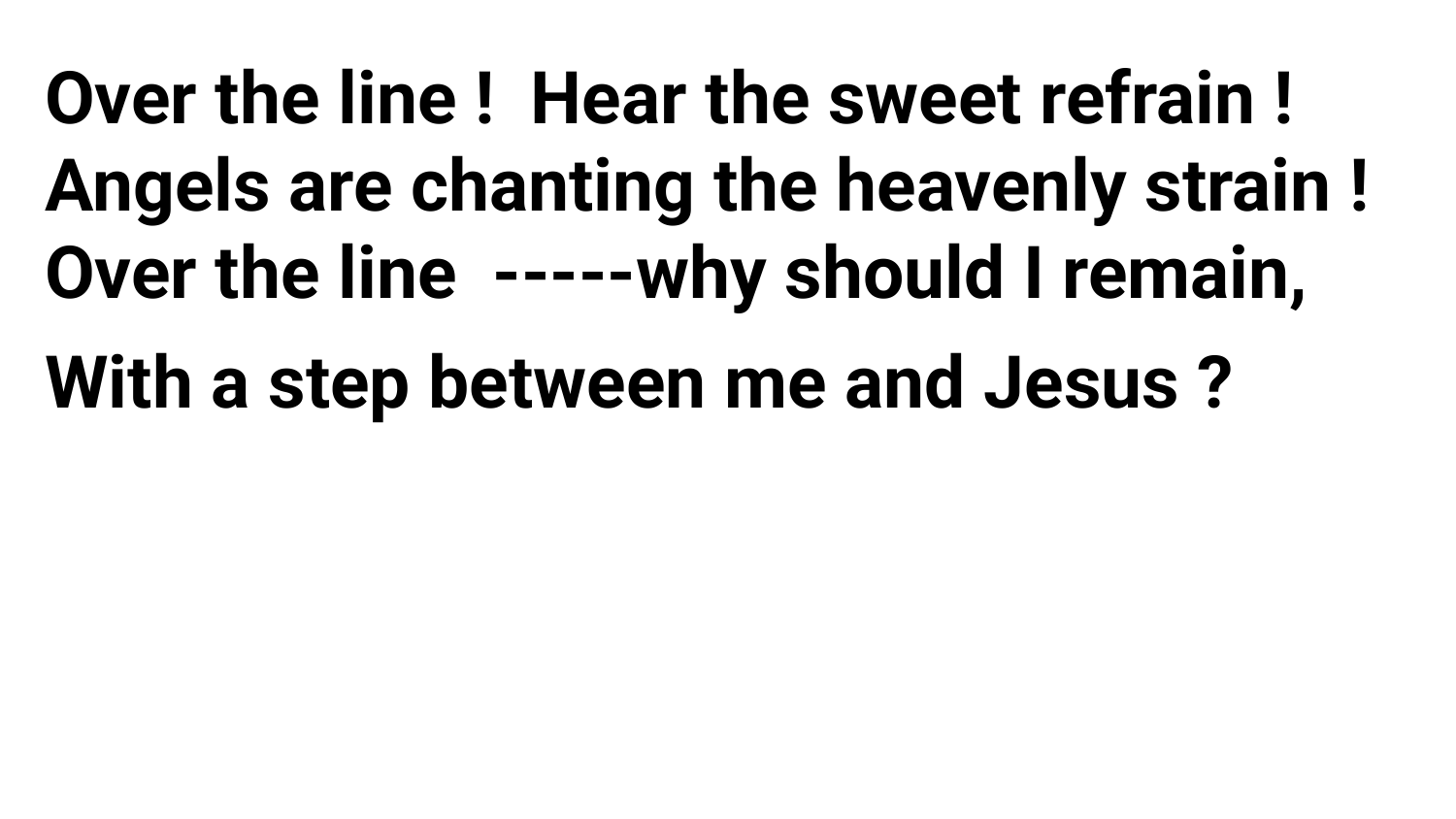

Over the line !  Hear the sweet refrain !
Angels are chanting the heavenly strain !
Over the line  -----why should I remain,
With a step between me and Jesus ?